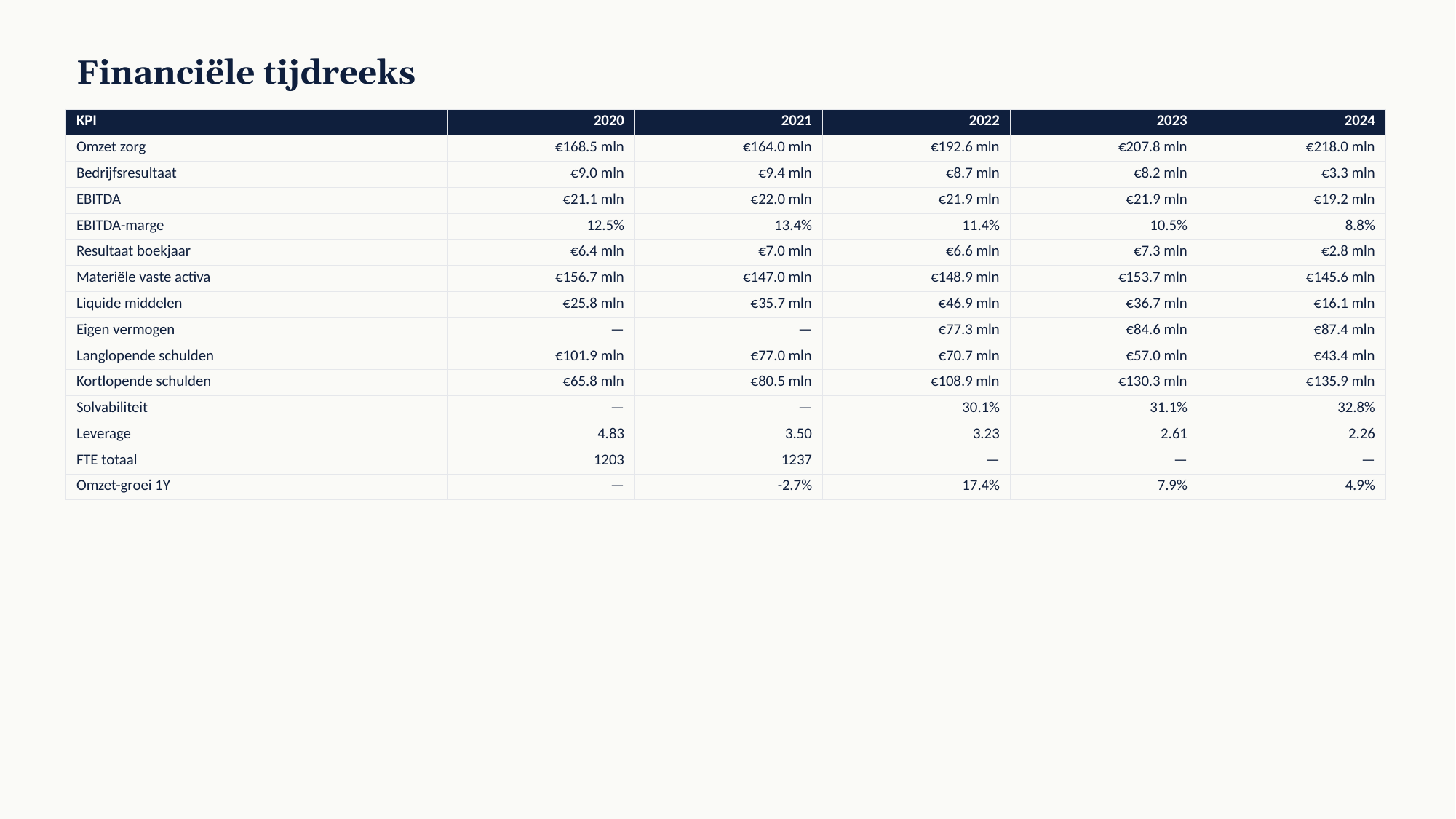

Financiële tijdreeks
| KPI | 2020 | 2021 | 2022 | 2023 | 2024 |
| --- | --- | --- | --- | --- | --- |
| Omzet zorg | €168.5 mln | €164.0 mln | €192.6 mln | €207.8 mln | €218.0 mln |
| Bedrijfsresultaat | €9.0 mln | €9.4 mln | €8.7 mln | €8.2 mln | €3.3 mln |
| EBITDA | €21.1 mln | €22.0 mln | €21.9 mln | €21.9 mln | €19.2 mln |
| EBITDA-marge | 12.5% | 13.4% | 11.4% | 10.5% | 8.8% |
| Resultaat boekjaar | €6.4 mln | €7.0 mln | €6.6 mln | €7.3 mln | €2.8 mln |
| Materiële vaste activa | €156.7 mln | €147.0 mln | €148.9 mln | €153.7 mln | €145.6 mln |
| Liquide middelen | €25.8 mln | €35.7 mln | €46.9 mln | €36.7 mln | €16.1 mln |
| Eigen vermogen | — | — | €77.3 mln | €84.6 mln | €87.4 mln |
| Langlopende schulden | €101.9 mln | €77.0 mln | €70.7 mln | €57.0 mln | €43.4 mln |
| Kortlopende schulden | €65.8 mln | €80.5 mln | €108.9 mln | €130.3 mln | €135.9 mln |
| Solvabiliteit | — | — | 30.1% | 31.1% | 32.8% |
| Leverage | 4.83 | 3.50 | 3.23 | 2.61 | 2.26 |
| FTE totaal | 1203 | 1237 | — | — | — |
| Omzet-groei 1Y | — | -2.7% | 17.4% | 7.9% | 4.9% |